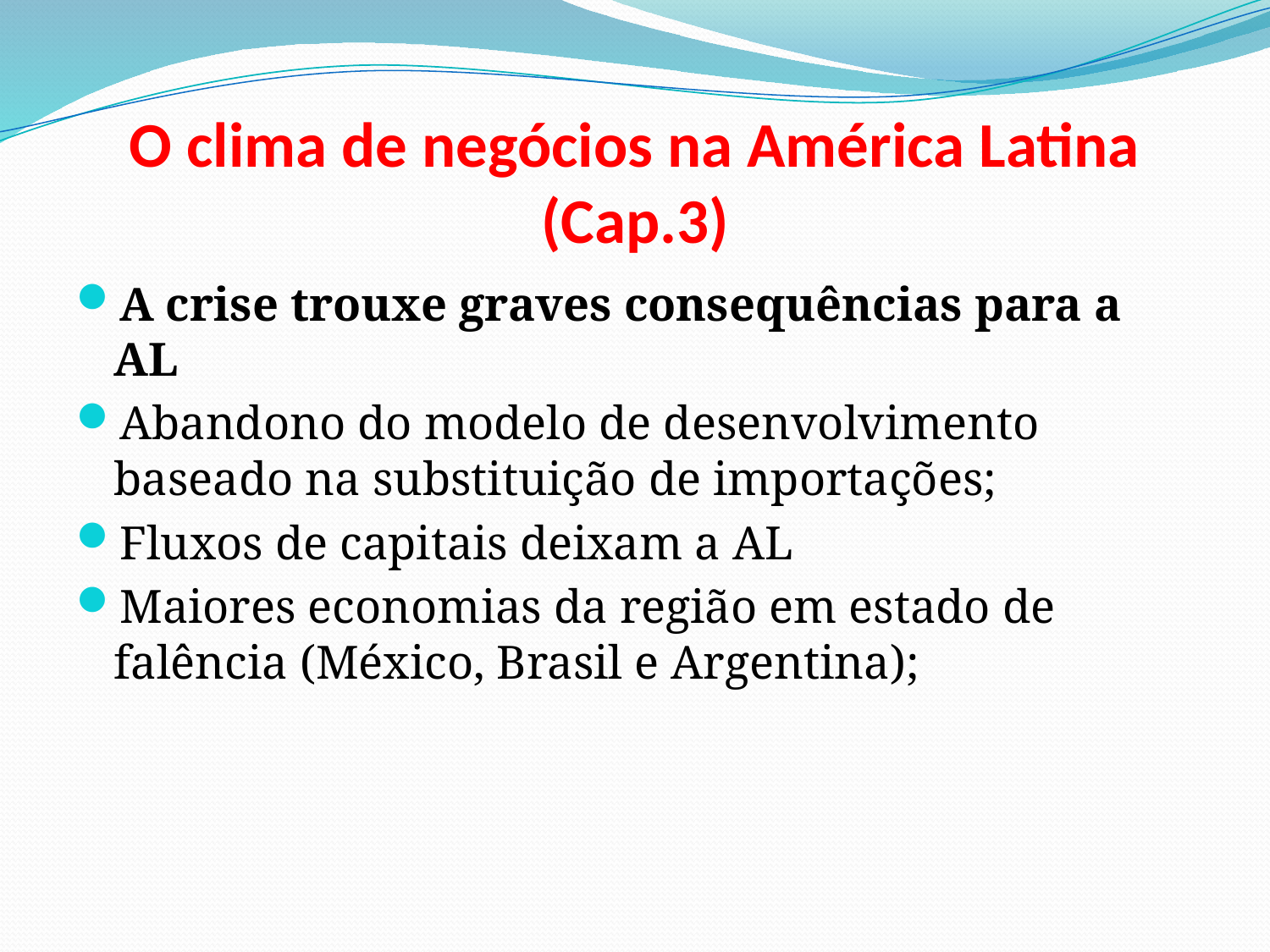

# O clima de negócios na América Latina (Cap.3)
A crise trouxe graves consequências para a AL
Abandono do modelo de desenvolvimento baseado na substituição de importações;
Fluxos de capitais deixam a AL
Maiores economias da região em estado de falência (México, Brasil e Argentina);